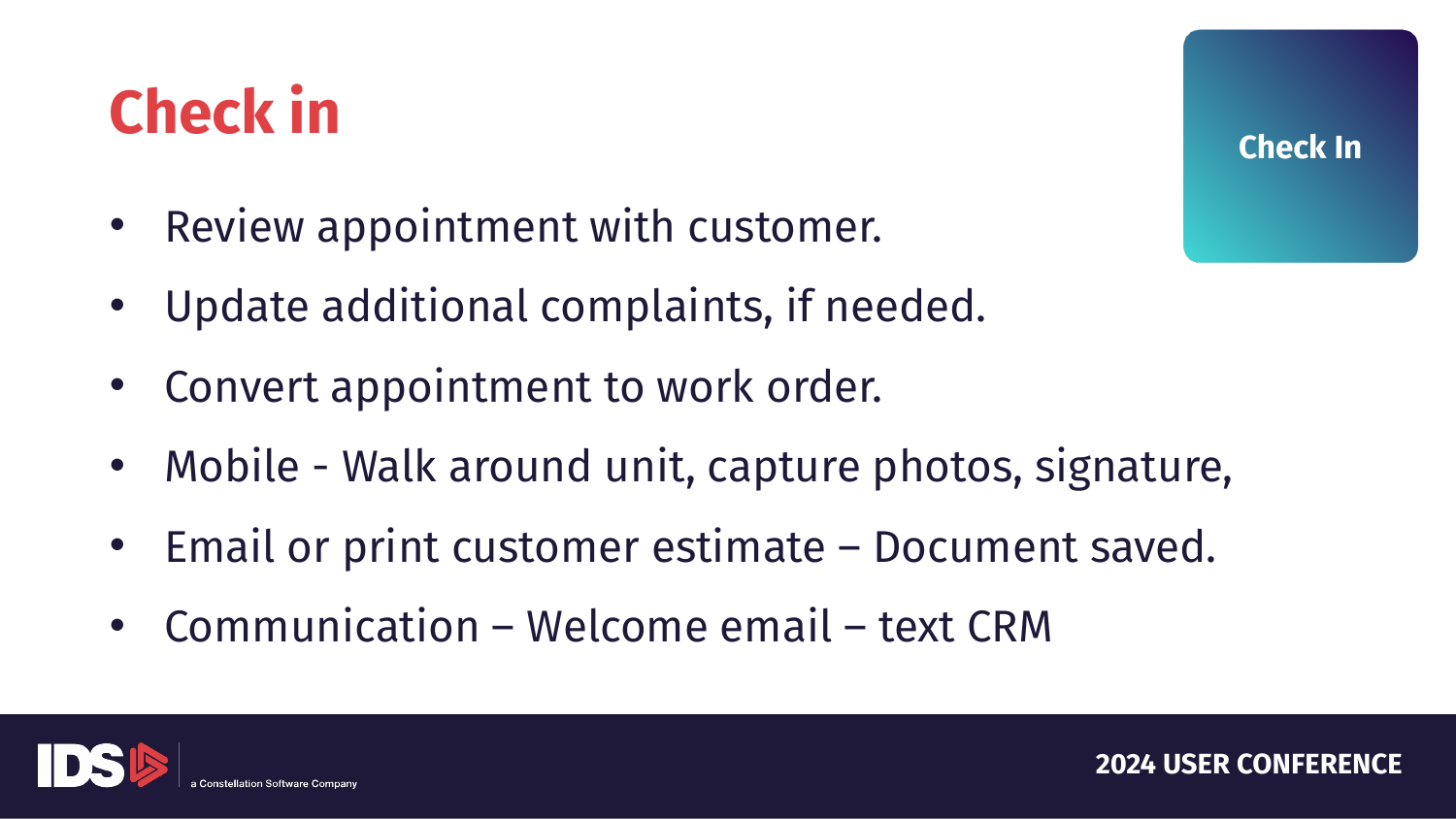

Check In
Check in
Review appointment with customer.
Update additional complaints, if needed.
Convert appointment to work order.
Mobile - Walk around unit, capture photos, signature,
Email or print customer estimate – Document saved.
Communication – Welcome email – text CRM